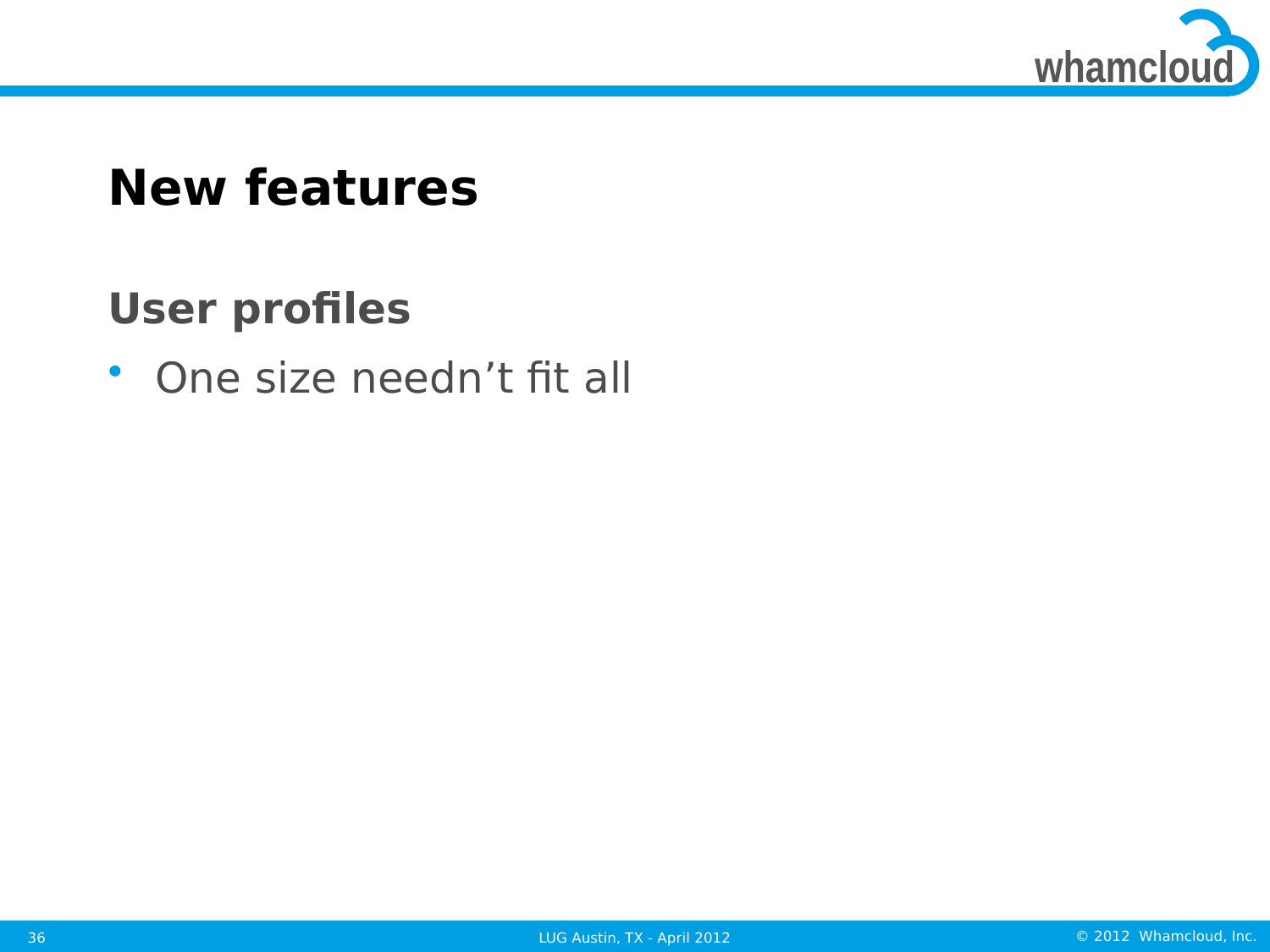

# New features
User profiles
One size needn’t fit all
36
LUG Austin, TX - April 2012